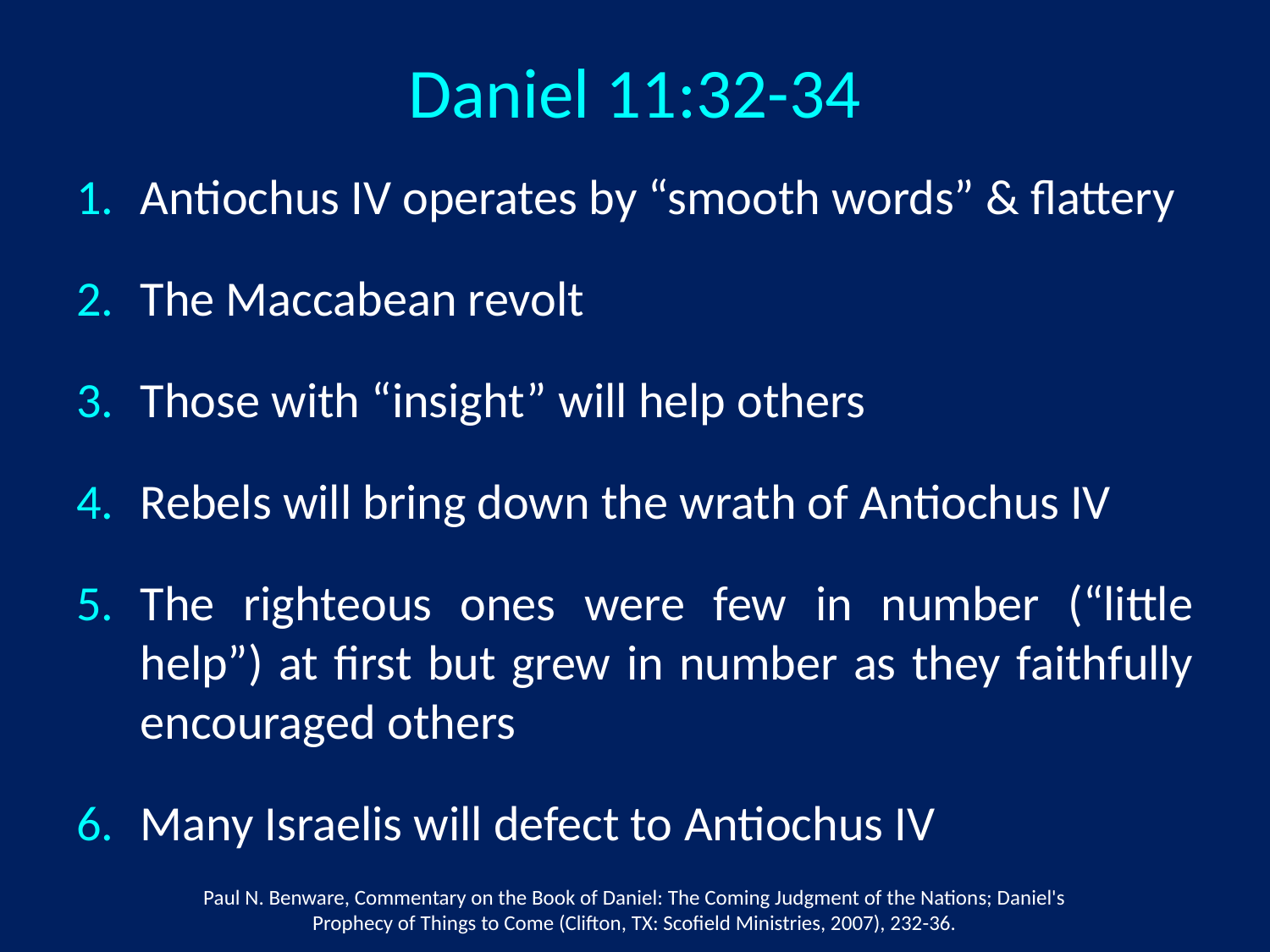

Daniel 11:32-34
Antiochus IV operates by “smooth words” & flattery
The Maccabean revolt
Those with “insight” will help others
Rebels will bring down the wrath of Antiochus IV
The righteous ones were few in number (“little help”) at first but grew in number as they faithfully encouraged others
Many Israelis will defect to Antiochus IV
Paul N. Benware, Commentary on the Book of Daniel: The Coming Judgment of the Nations; Daniel's Prophecy of Things to Come (Clifton, TX: Scofield Ministries, 2007), 232-36.